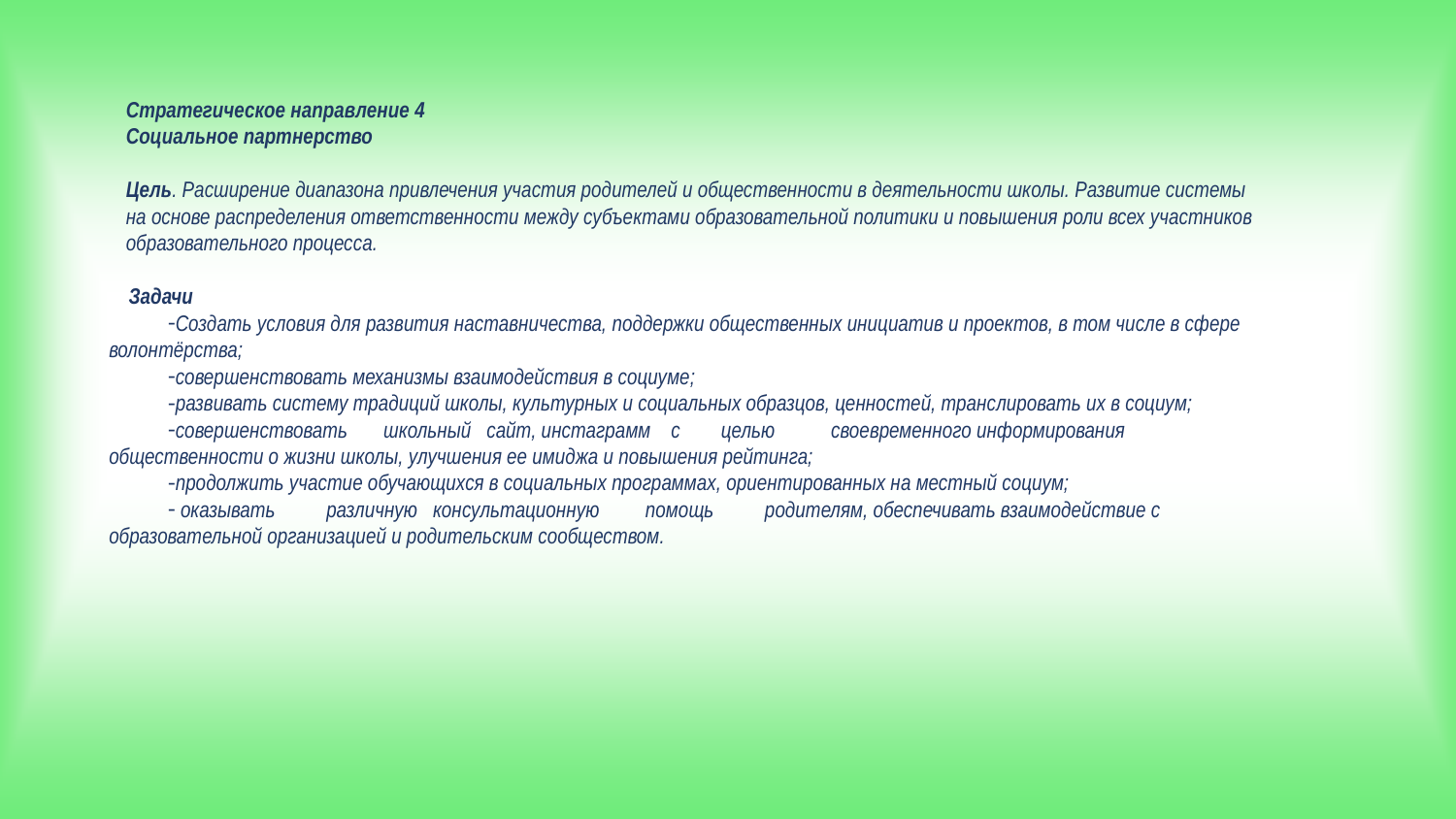

Стратегическое направление 4
Социальное партнерство

Цель. Расширение диапазона привлечения участия родителей и общественности в деятельности школы. Развитие системы на основе распределения ответственности между субъектами образовательной политики и повышения роли всех участников образовательного процесса.

Задачи
Создать условия для развития наставничества, поддержки общественных инициатив и проектов, в том числе в сфере волонтёрства;
совершенствовать механизмы взаимодействия в социуме;
развивать систему традиций школы, культурных и социальных образцов, ценностей, транслировать их в социум;
совершенствовать       школьный   сайт, инстаграмм    с        целью           своевременного информирования общественности о жизни школы, улучшения ее имиджа и повышения рейтинга;
продолжить участие обучающихся в социальных программах, ориентированных на местный социум;
 оказывать          различную   консультационную         помощь          родителям, обеспечивать взаимодействие с образовательной организацией и родительским сообществом.